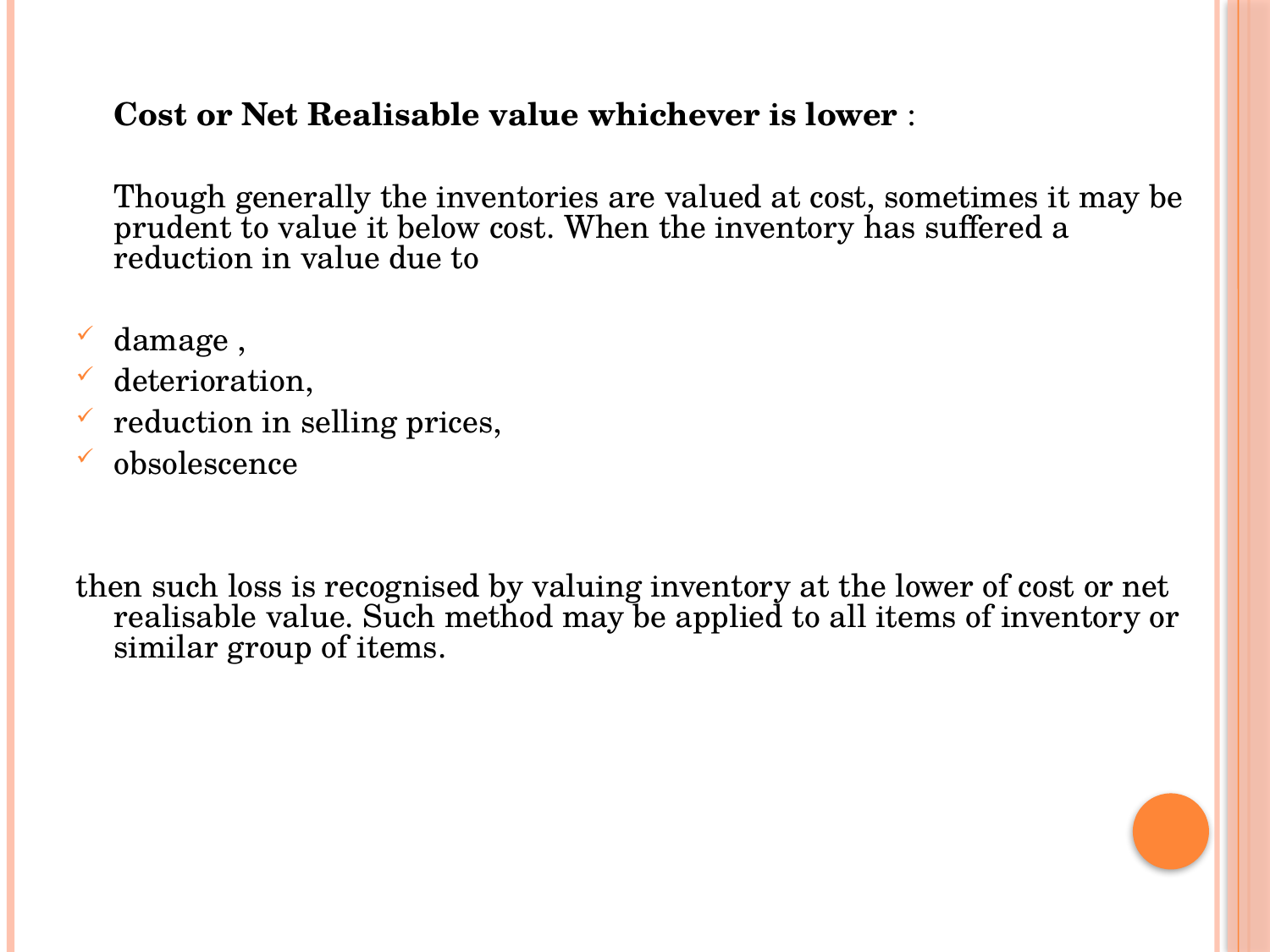

#
	Cost or Net Realisable value whichever is lower :

	Though generally the inventories are valued at cost, sometimes it may be prudent to value it below cost. When the inventory has suffered a reduction in value due to

damage ,
deterioration,
reduction in selling prices,
obsolescence

then such loss is recognised by valuing inventory at the lower of cost or net realisable value. Such method may be applied to all items of inventory or similar group of items.